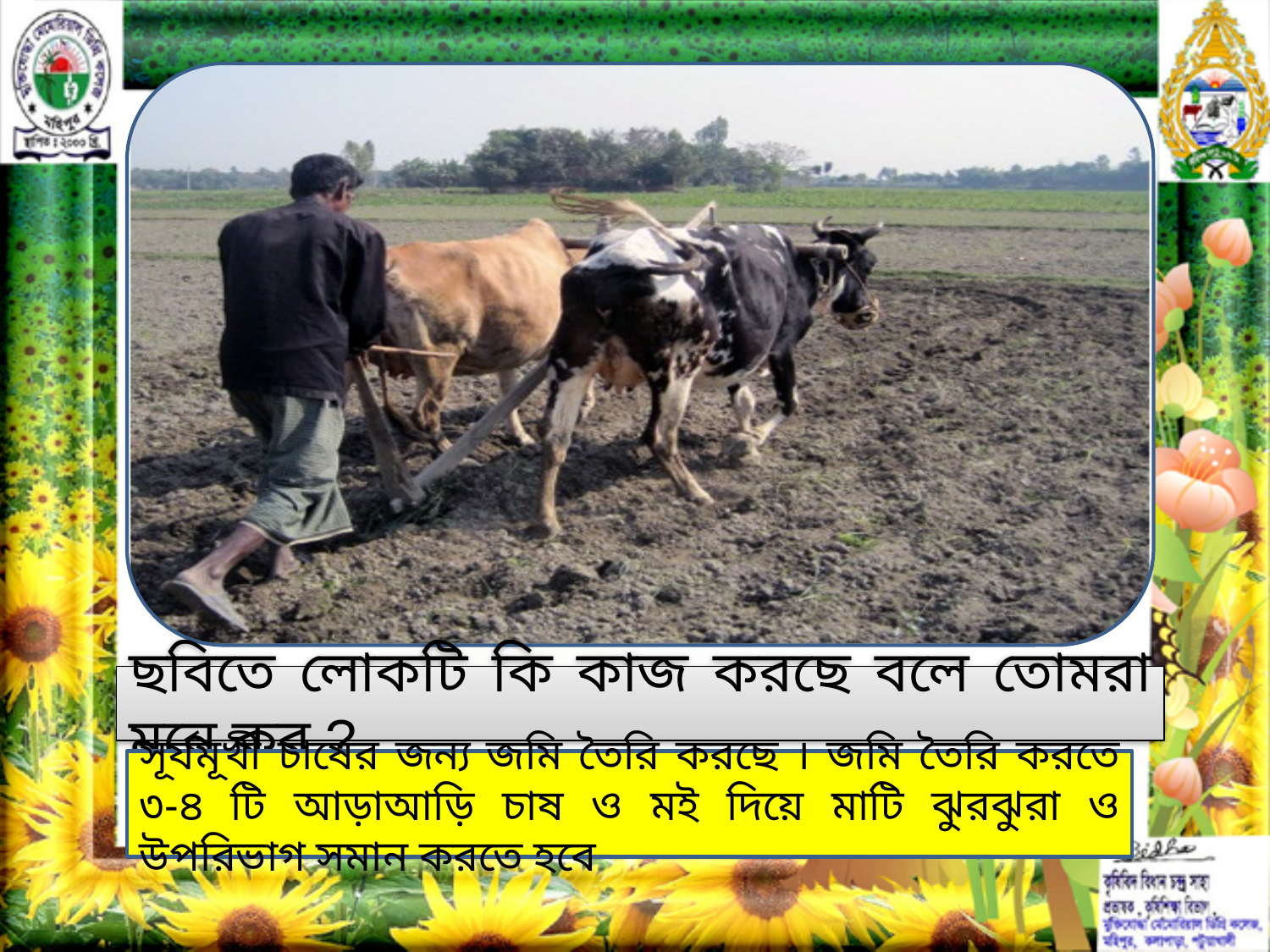

ছবিতে লোকটি কি কাজ করছে বলে তোমরা মনে কর ?
সূর্যমূখী চাষের জন্য জমি তৈরি করছে । জমি তৈরি করতে ৩-৪ টি আড়াআড়ি চাষ ও মই দিয়ে মাটি ঝুরঝুরা ও উপরিভাগ সমান করতে হবে